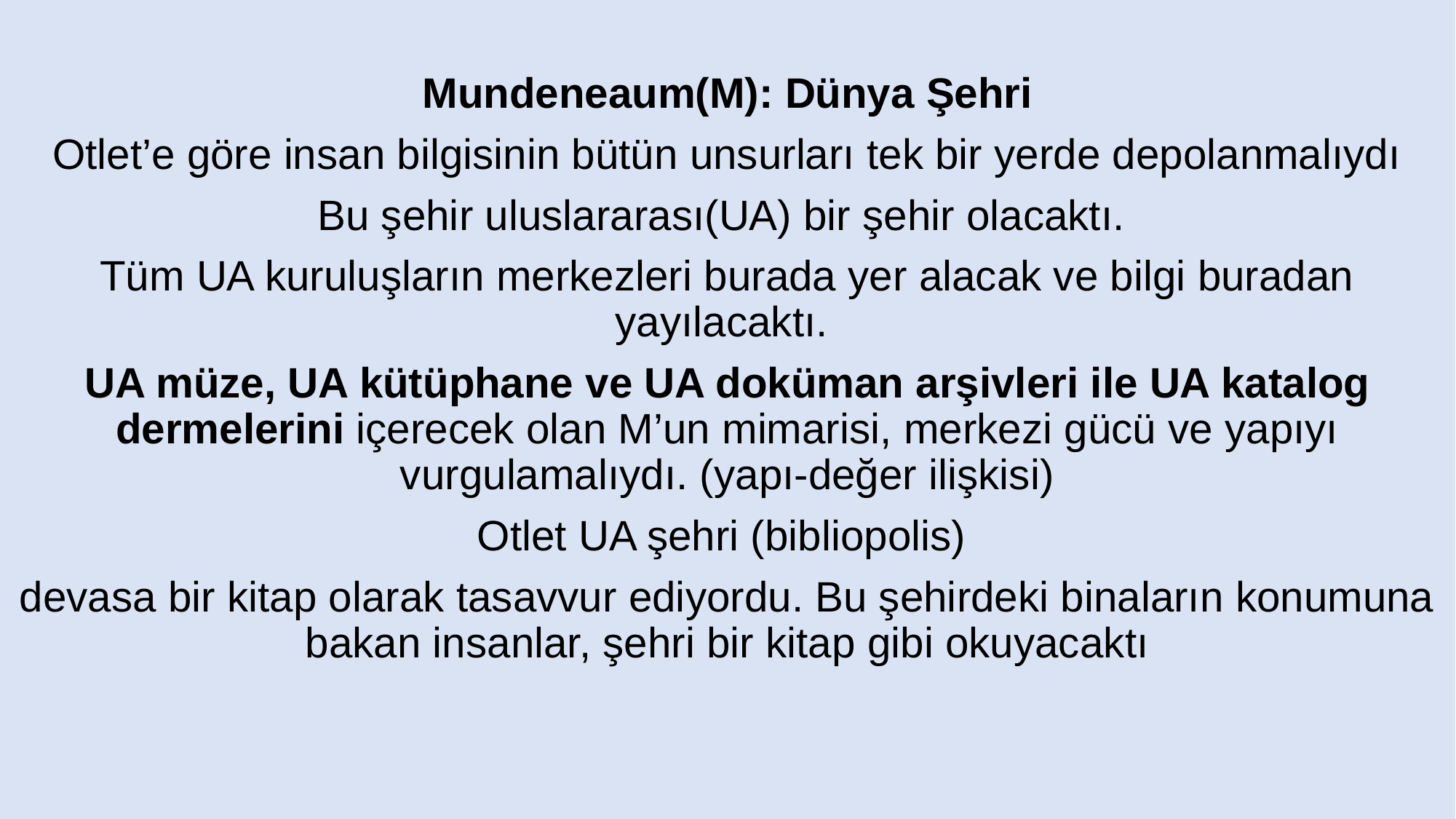

Mundeneaum(M): Dünya Şehri
Otlet’e göre insan bilgisinin bütün unsurları tek bir yerde depolanmalıydı
Bu şehir uluslararası(UA) bir şehir olacaktı.
Tüm UA kuruluşların merkezleri burada yer alacak ve bilgi buradan yayılacaktı.
UA müze, UA kütüphane ve UA doküman arşivleri ile UA katalog dermelerini içerecek olan M’un mimarisi, merkezi gücü ve yapıyı vurgulamalıydı. (yapı-değer ilişkisi)
Otlet UA şehri (bibliopolis)
devasa bir kitap olarak tasavvur ediyordu. Bu şehirdeki binaların konumuna bakan insanlar, şehri bir kitap gibi okuyacaktı